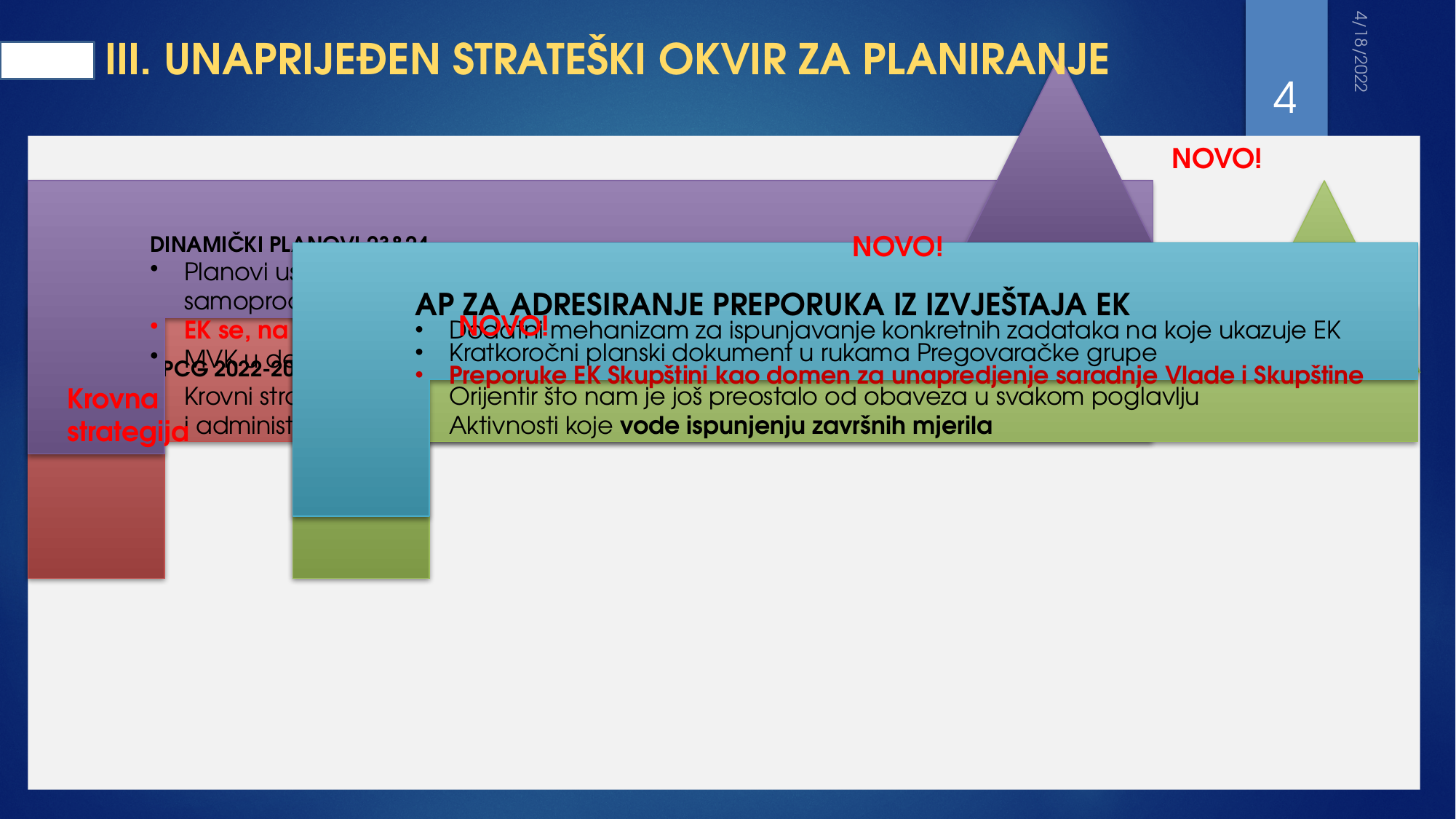

III. UNAPRIJEĐEN STRATEŠKI OKVIR ZA PLANIRANJE
4
4/18/2022

PPCG 2022-2023
MAPE PUTA
DINAMIČKI PLANOVI 23&24
Planovi usmjereni na ispunjenje privremenih mjerila, nastali na osnovu samoprocjene
AP ZA ADRESIRANJE PREPORUKA IZ IZVJEŠTAJA EK
Preporuke EK Skupštini kao domen za unapredjenje saradnje Vlade i Skupštine
NOVO!
NOVO!
NOVO!
Krovna
strategija